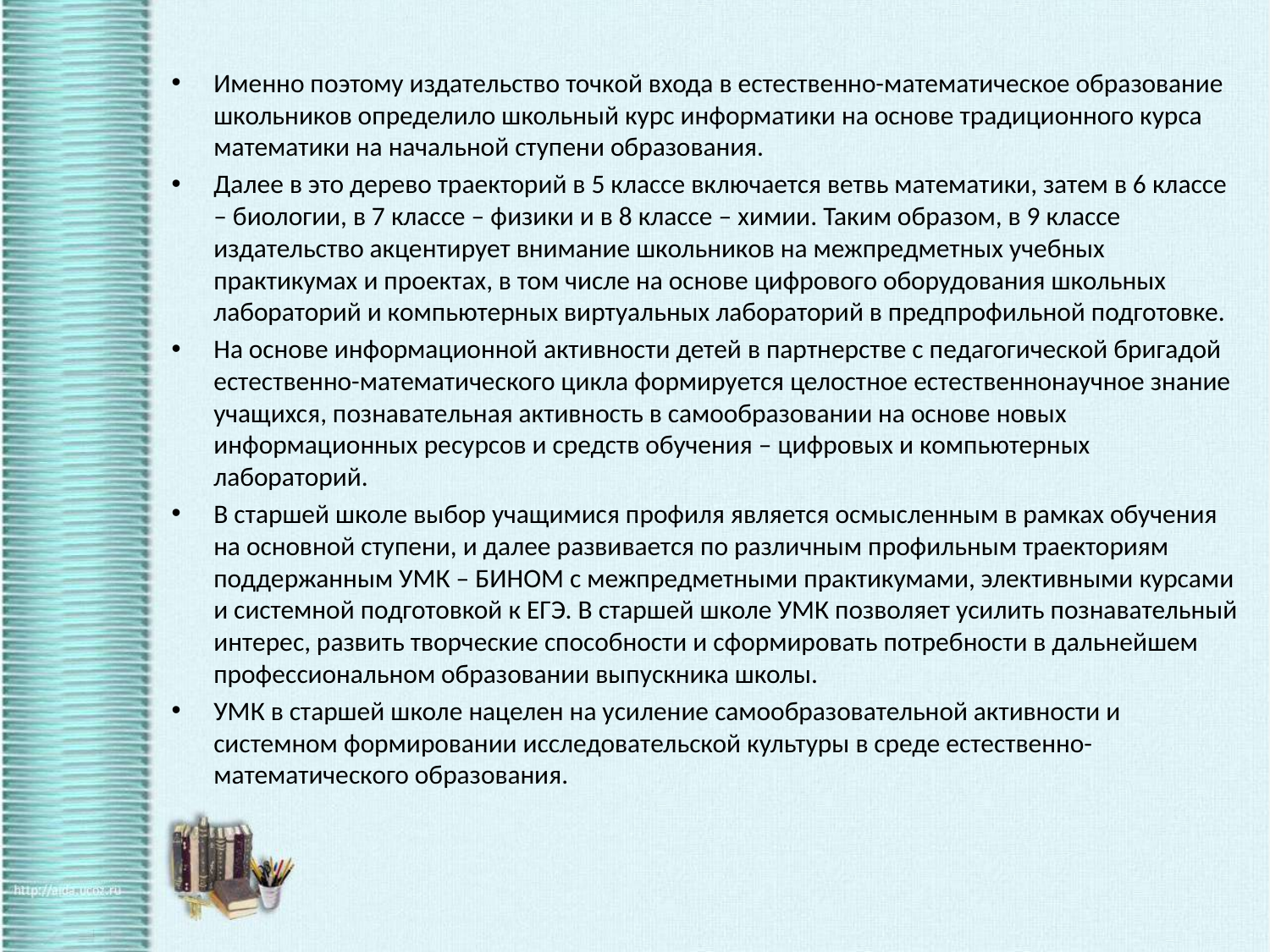

Именно поэтому издательство точкой входа в естественно-математическое образование школьников определило школьный курс информатики на основе традиционного курса математики на начальной ступени образования.
Далее в это дерево траекторий в 5 классе включается ветвь математики, затем в 6 классе – биологии, в 7 классе – физики и в 8 классе – химии. Таким образом, в 9 классе издательство акцентирует внимание школьников на межпредметных учебных практикумах и проектах, в том числе на основе цифрового оборудования школьных лабораторий и компьютерных виртуальных лабораторий в предпрофильной подготовке.
На основе информационной активности детей в партнерстве с педагогической бригадой естественно-математического цикла формируется целостное естественнонаучное знание учащихся, познавательная активность в самообразовании на основе новых информационных ресурсов и средств обучения – цифровых и компьютерных лабораторий.
В старшей школе выбор учащимися профиля является осмысленным в рамках обучения на основной ступени, и далее развивается по различным профильным траекториям поддержанным УМК – БИНОМ с межпредметными практикумами, элективными курсами и системной подготовкой к ЕГЭ. В старшей школе УМК позволяет усилить познавательный интерес, развить творческие способности и сформировать потребности в дальнейшем профессиональном образовании выпускника школы.
УМК в старшей школе нацелен на усиление самообразовательной активности и системном формировании исследовательской культуры в среде естественно-математического образования.